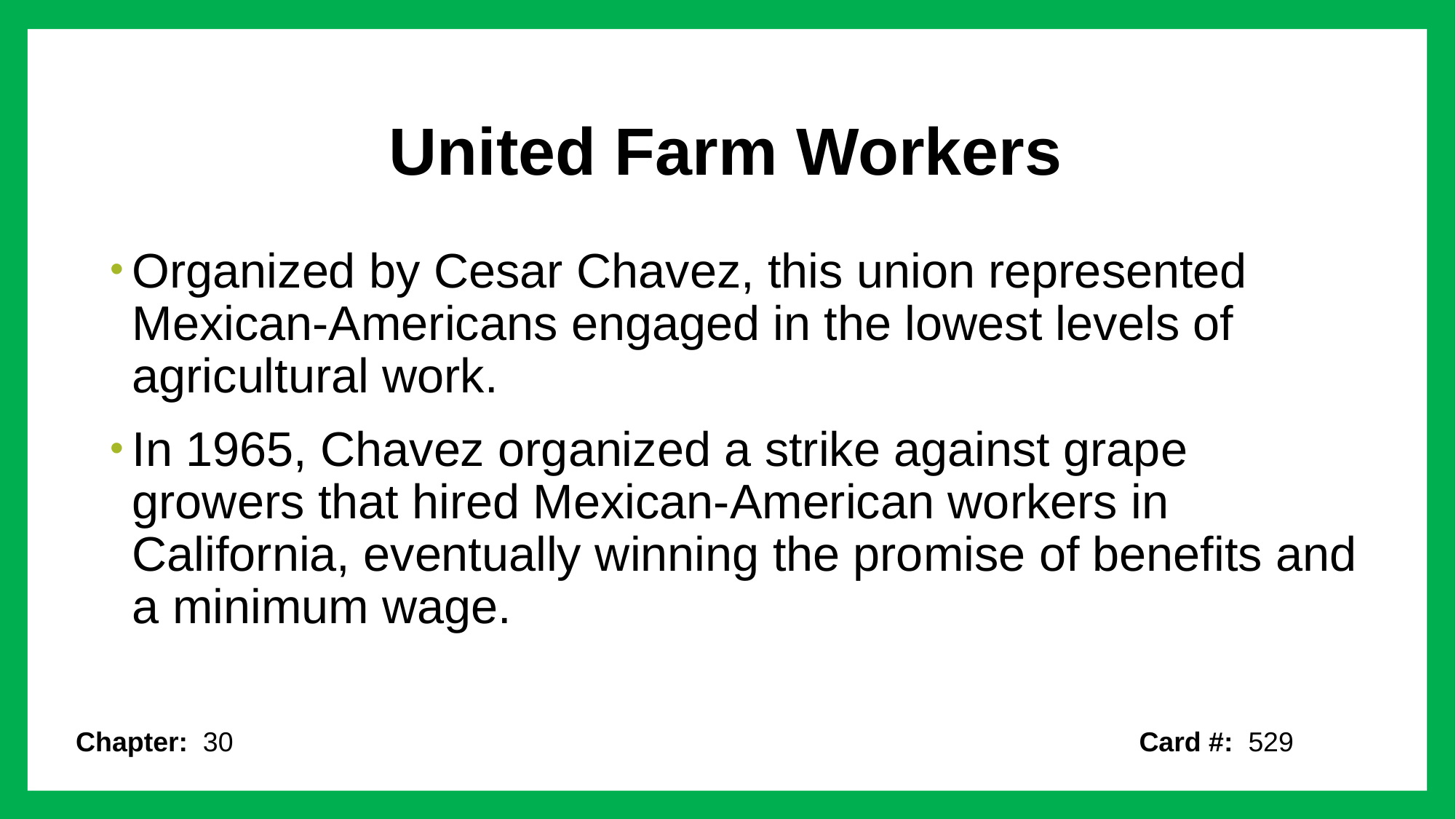

# United Farm Workers
Organized by Cesar Chavez, this union represented Mexican-Americans engaged in the lowest levels of agricultural work.
In 1965, Chavez organized a strike against grape growers that hired Mexican-American workers in California, eventually winning the promise of benefits and a minimum wage.
Card #:  529
Chapter:  30